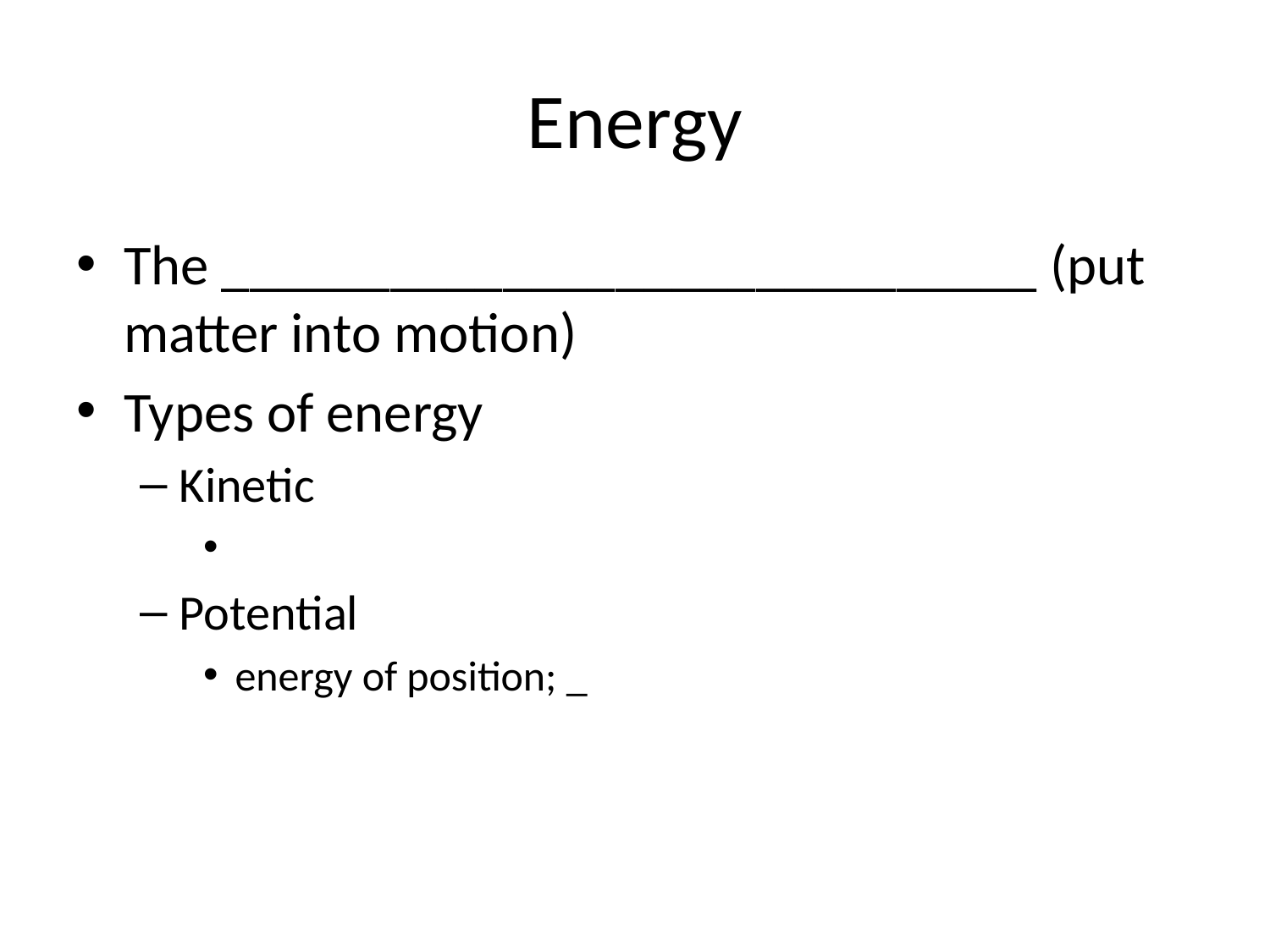

# Energy
The _____________________________ (put matter into motion)
Types of energy
Kinetic

Potential
energy of position; _